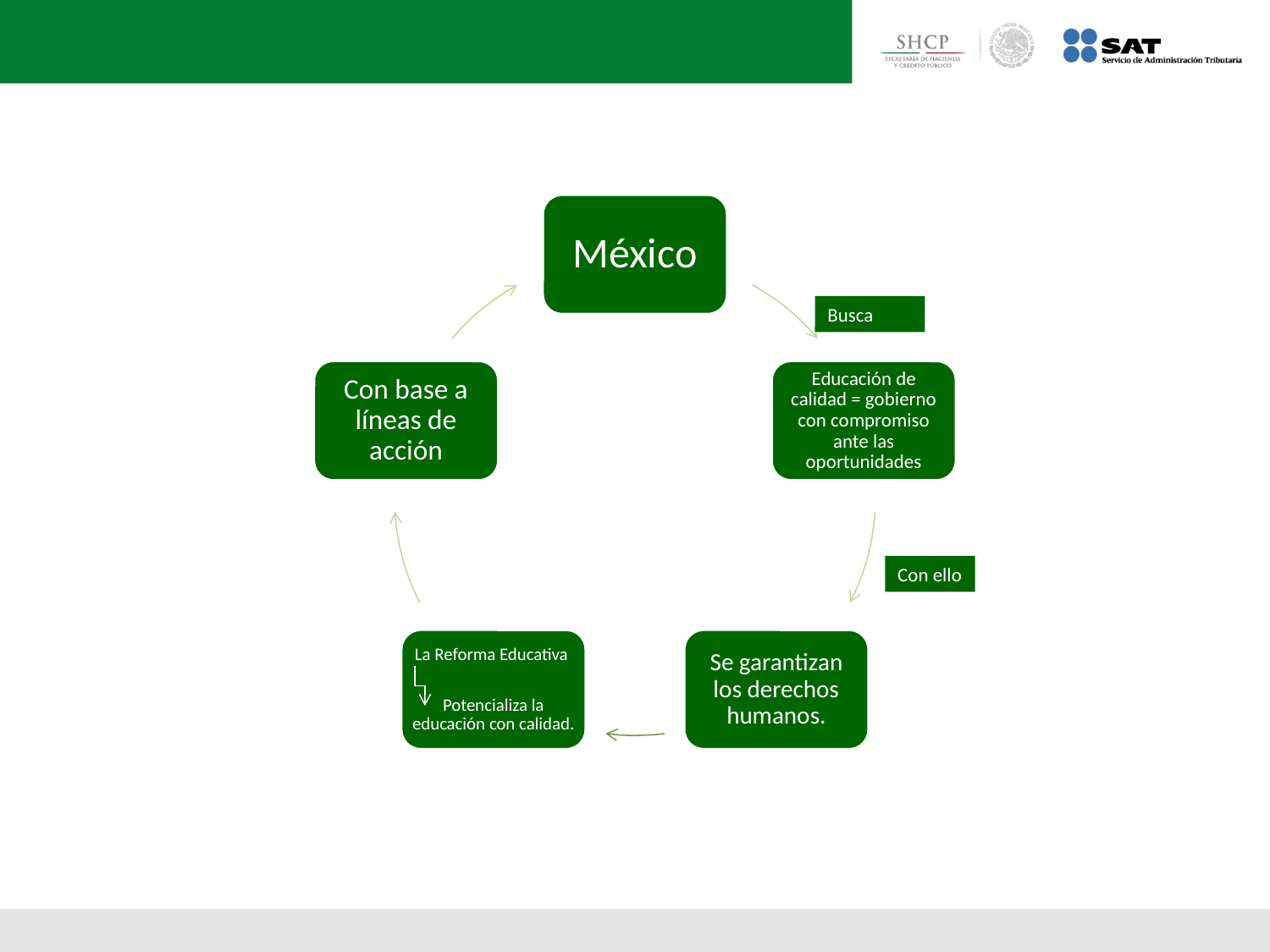

México
Educación de calidad = gobierno con compromiso ante las oportunidades
Se garantizan los derechos humanos.
La Reforma Educativa

Potencializa la educación con calidad.
Con base a líneas de acción
Busca
Con ello